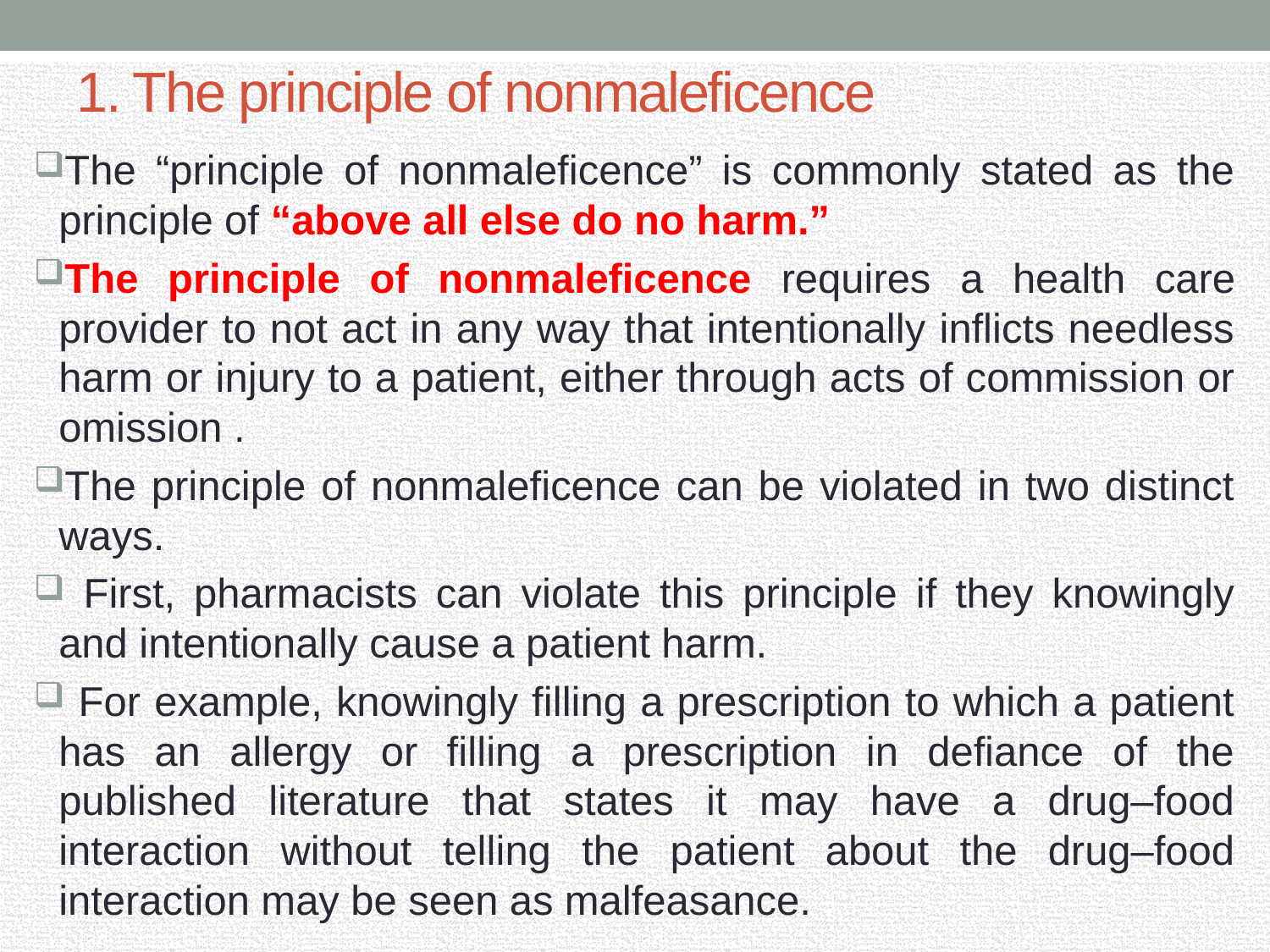

# 1. The principle of nonmaleficence
The “principle of nonmaleficence” is commonly stated as the principle of “above all else do no harm.”
The principle of nonmaleficence requires a health care provider to not act in any way that intentionally inflicts needless harm or injury to a patient, either through acts of commission or omission .
The principle of nonmaleficence can be violated in two distinct ways.
 First, pharmacists can violate this principle if they knowingly and intentionally cause a patient harm.
 For example, knowingly filling a prescription to which a patient has an allergy or filling a prescription in defiance of the published literature that states it may have a drug–food interaction without telling the patient about the drug–food interaction may be seen as malfeasance.